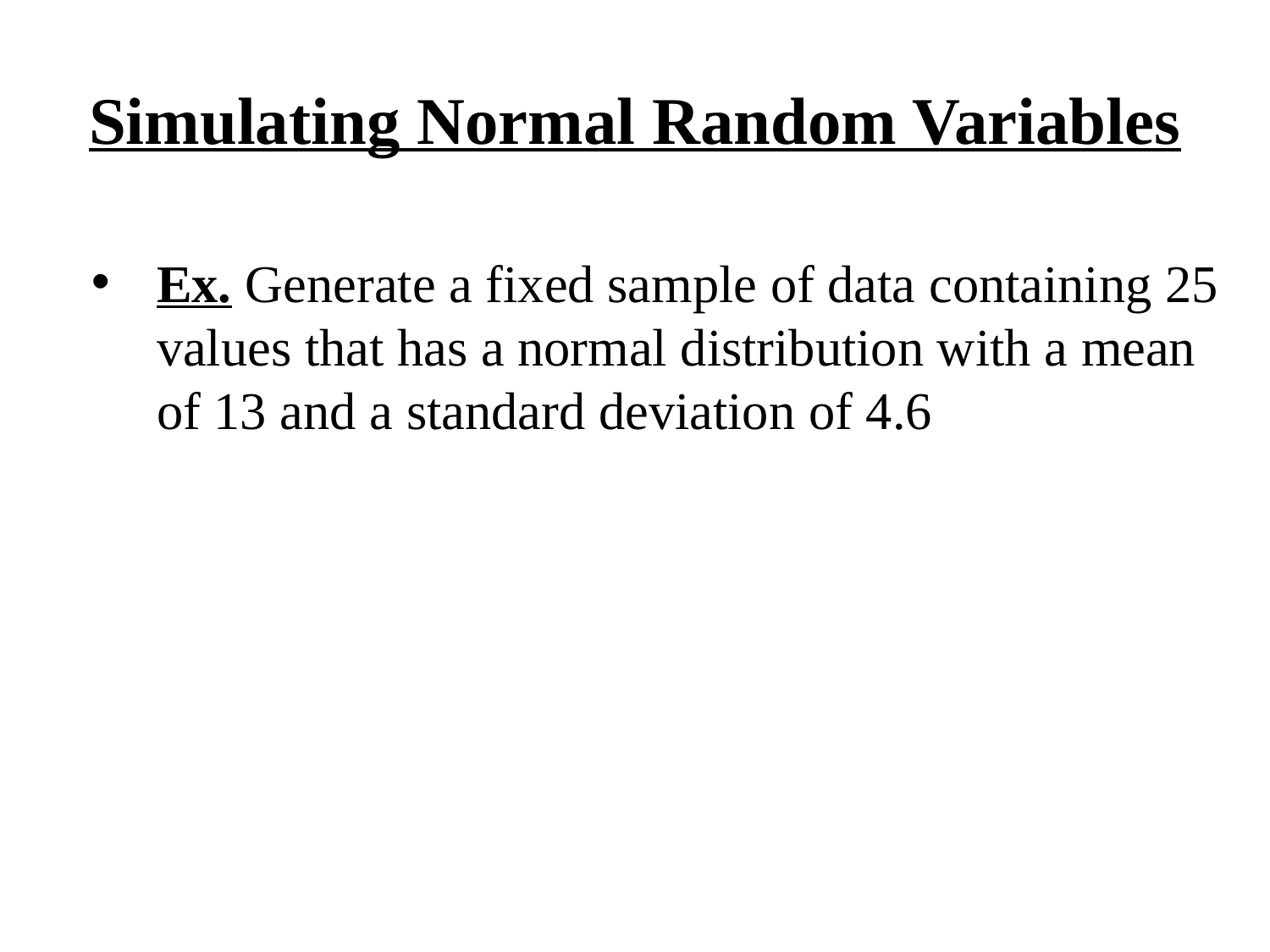

# Simulating Normal Random Variables
Ex. Generate a fixed sample of data containing 25 values that has a normal distribution with a mean of 13 and a standard deviation of 4.6